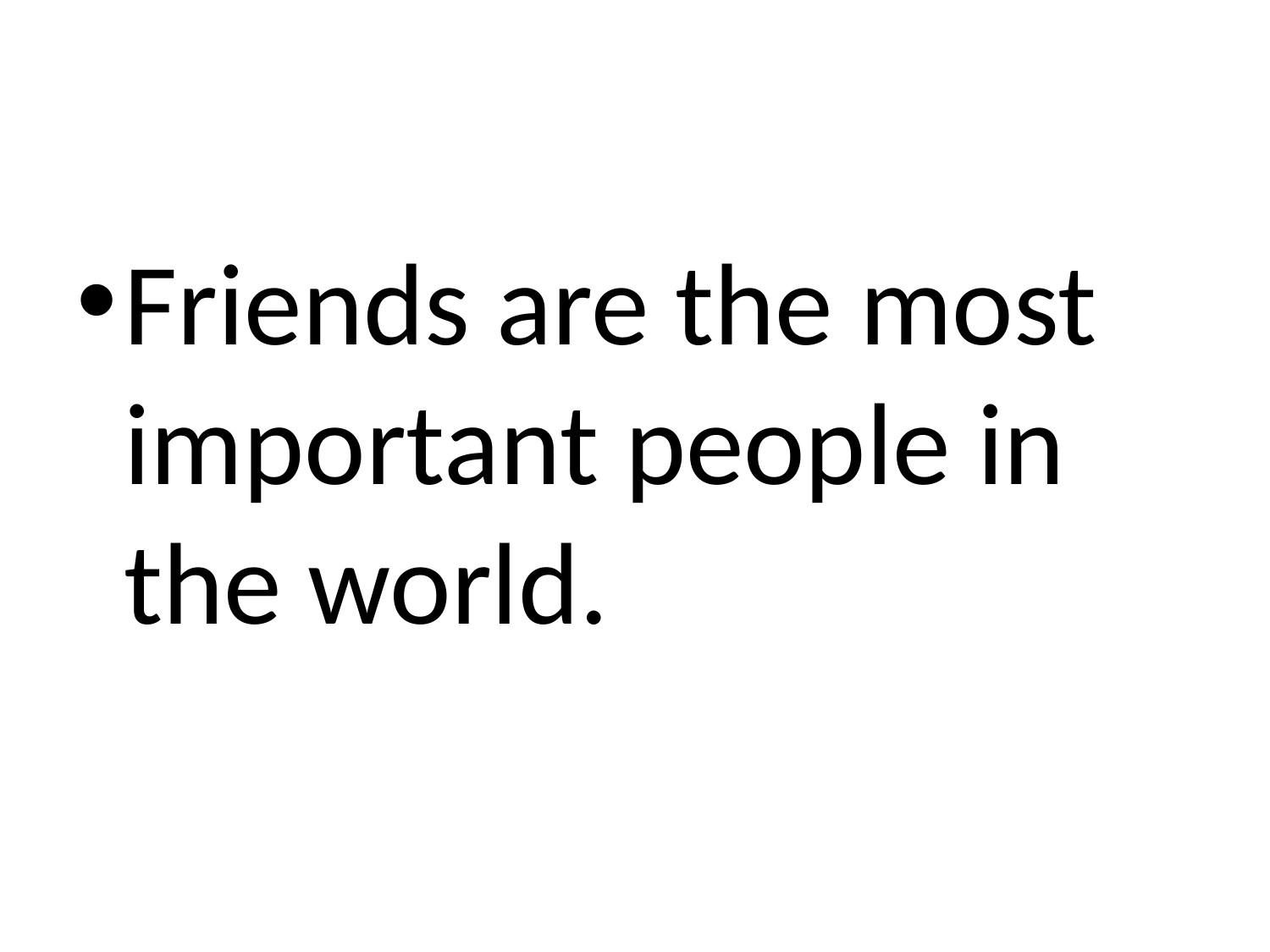

#
Friends are the most important people in the world.